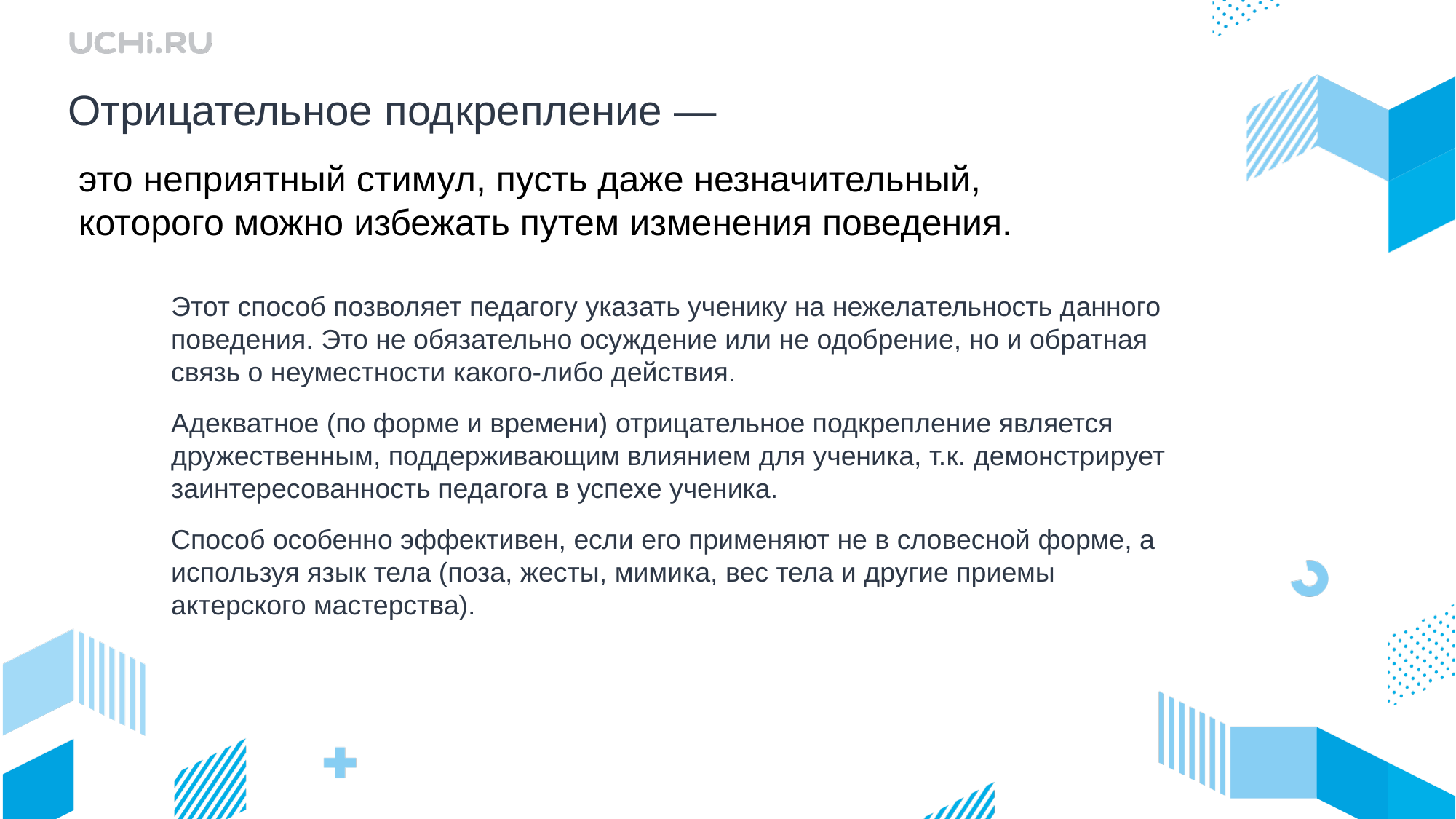

Отрицательное подкрепление —
это неприятный стимул, пусть даже незначительный, которого можно избежать путем изменения поведения.
Этот способ позволяет педагогу указать ученику на нежелательность данного поведения. Это не обязательно осуждение или не одобрение, но и обратная связь о неуместности какого-либо действия.
Адекватное (по форме и времени) отрицательное подкрепление является дружественным, поддерживающим влиянием для ученика, т.к. демонстрирует заинтересованность педагога в успехе ученика.
Способ особенно эффективен, если его применяют не в словесной форме, а используя язык тела (поза, жесты, мимика, вес тела и другие приемы актерского мастерства).